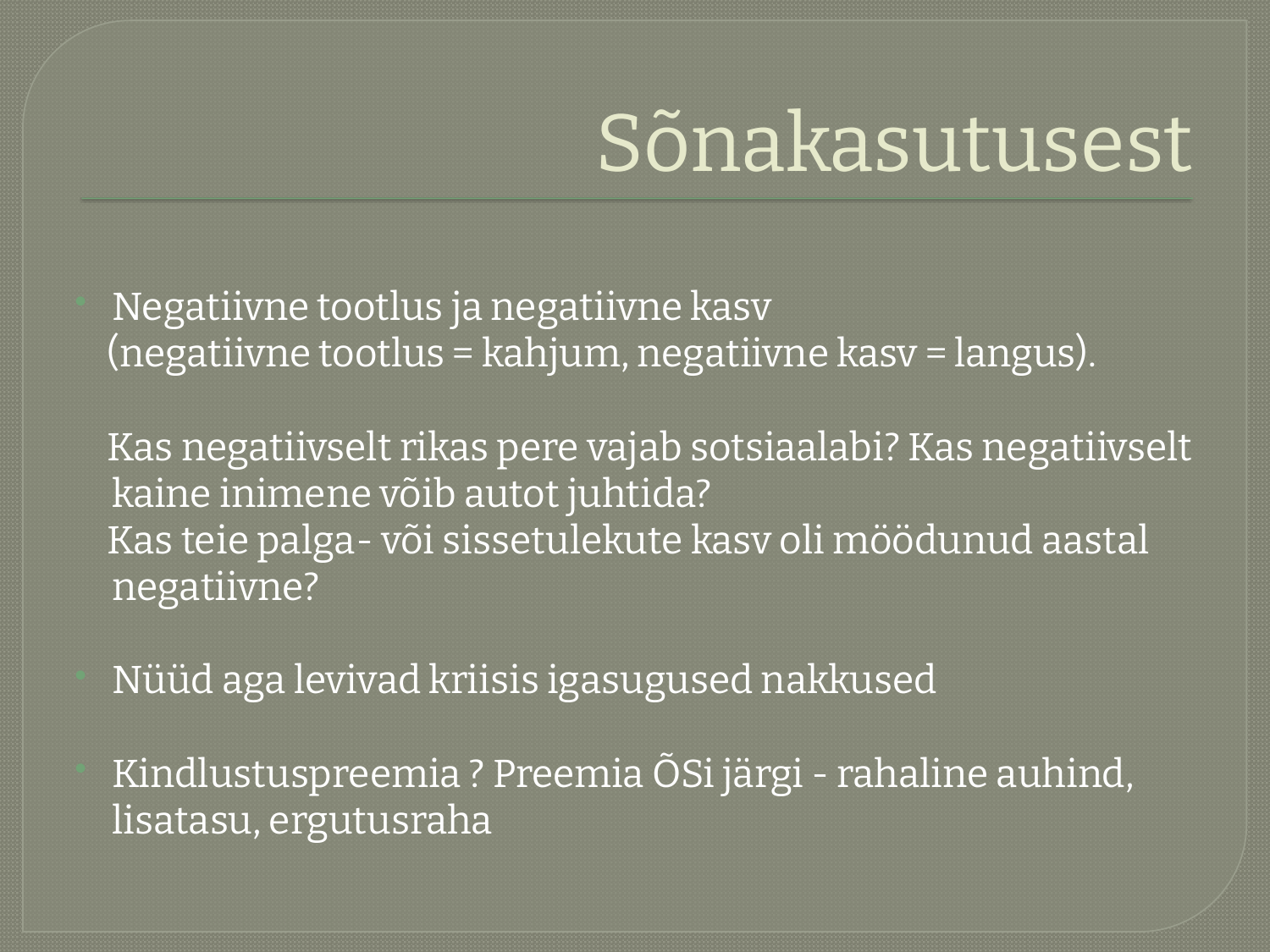

# Sõnakasutusest

Negatiivne tootlus ja negatiivne kasv
    (negatiivne tootlus = kahjum, negatiivne kasv = langus).

    Kas negatiivselt rikas pere vajab sotsiaalabi? Kas negatiivselt kaine inimene võib autot juhtida?
    Kas teie palga- või sissetulekute kasv oli möödunud aastal negatiivne?

Nüüd aga levivad kriisis igasugused nakkused

Kindlustuspreemia ? Preemia ÕSi järgi - rahaline auhind, lisatasu, ergutusraha